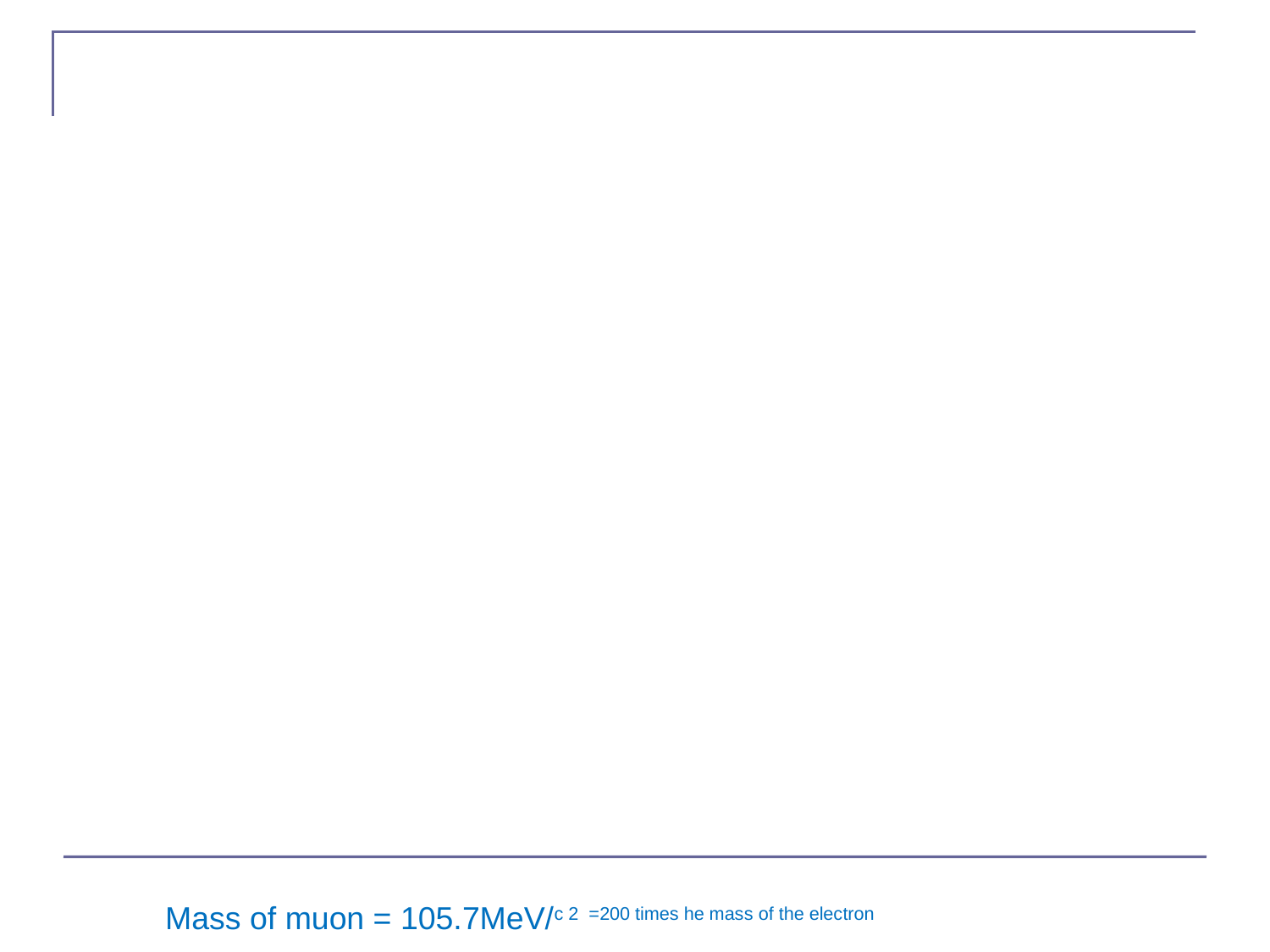

Mass of muon = 105.7MeV/c 2  =200 times he mass of the electron